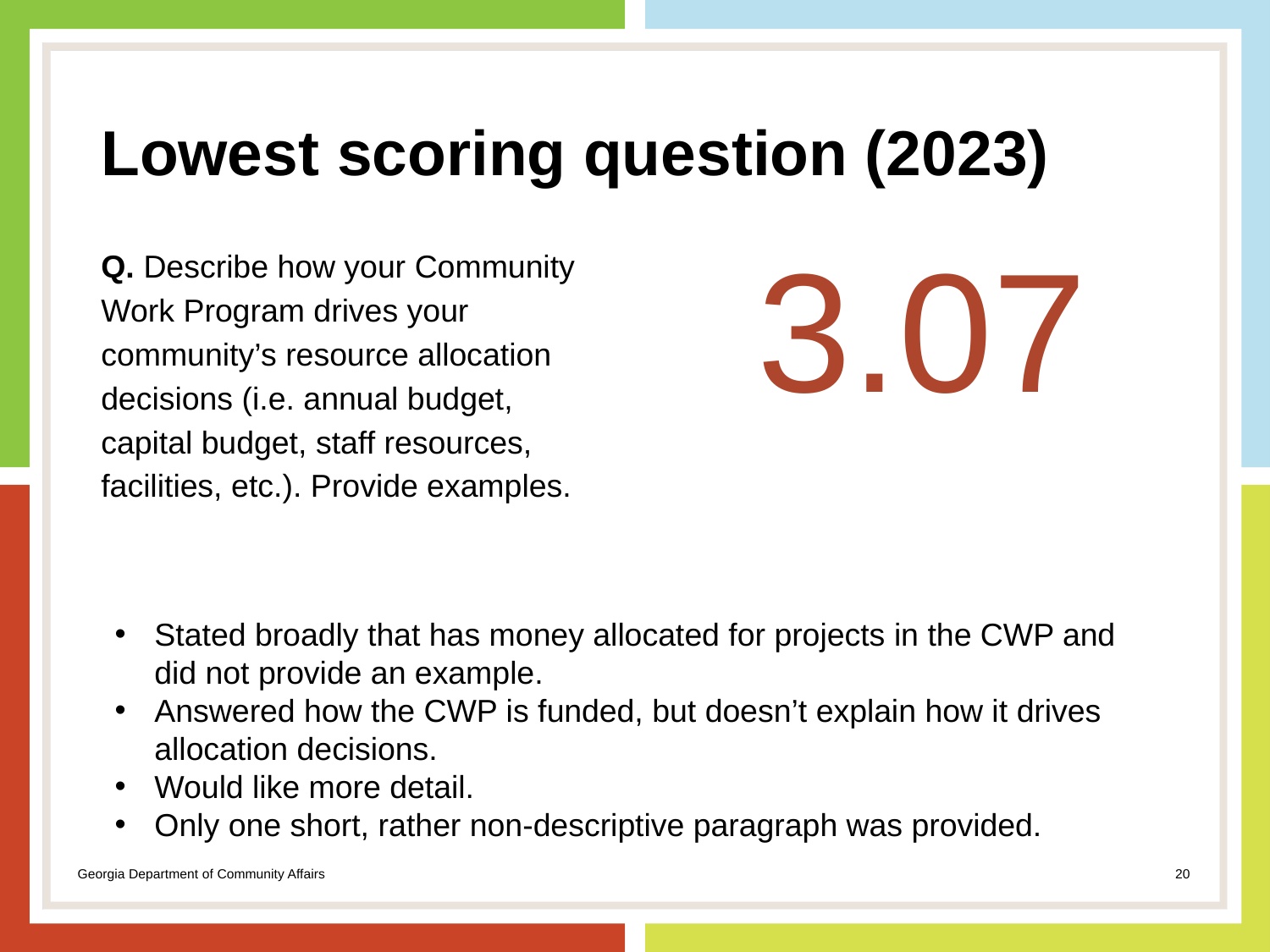

# Lowest scoring question (2023)
Q. Describe how your Community Work Program drives your community’s resource allocation decisions (i.e. annual budget, capital budget, staff resources, facilities, etc.). Provide examples.

3.07
Stated broadly that has money allocated for projects in the CWP and did not provide an example.
Answered how the CWP is funded, but doesn’t explain how it drives allocation decisions.
Would like more detail.
Only one short, rather non-descriptive paragraph was provided.